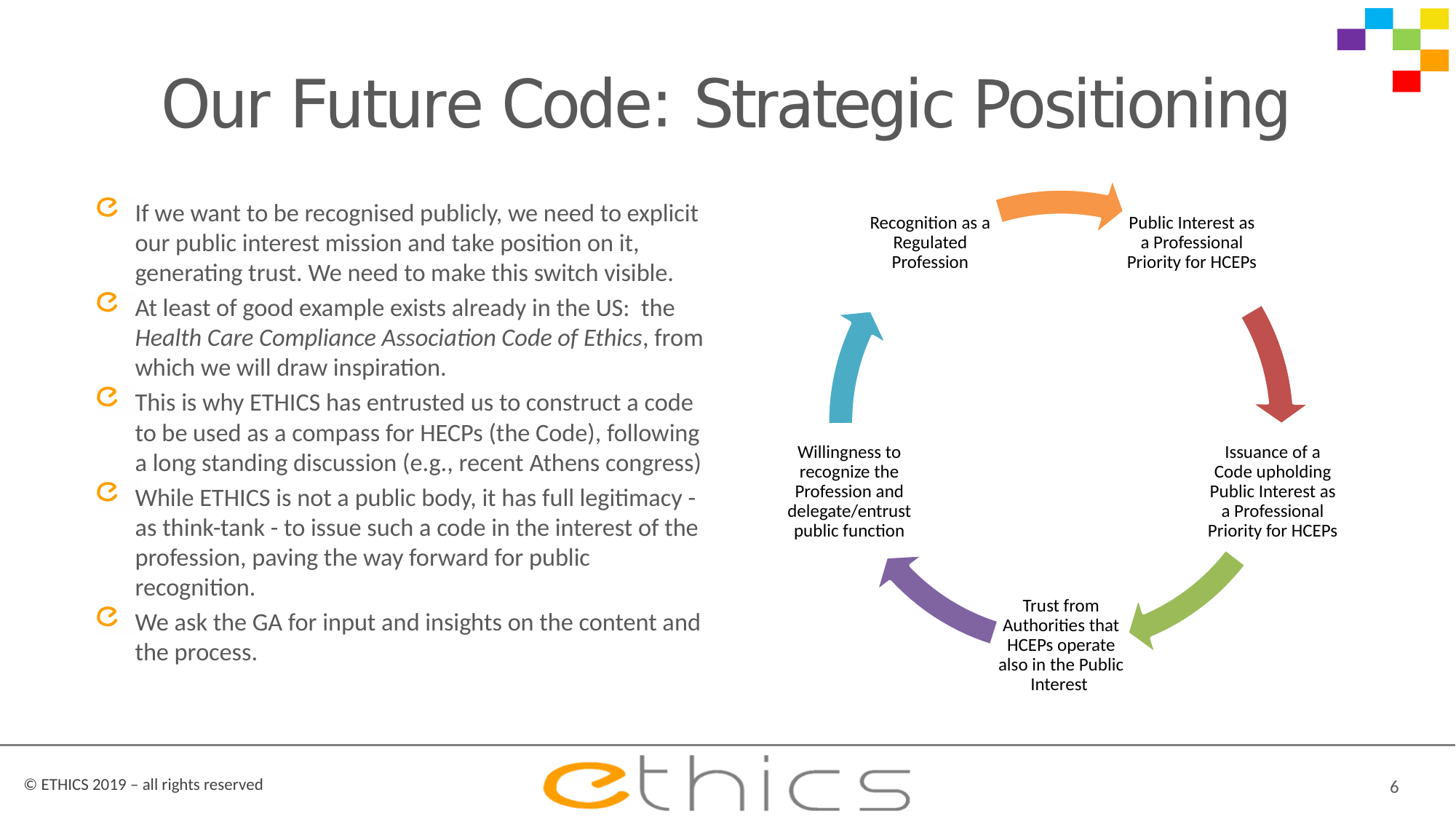

# Our Future Code: Strategic Positioning
Public Interest as a Professional Priority for HCEPs
Issuance of a Code upholding Public Interest as a Professional Priority for HCEPs
Trust from Authorities that HCEPs operate also in the Public Interest
Willingness to recognize the Profession and delegate/entrust public function
Recognition as a Regulated Profession
If we want to be recognised publicly, we need to explicit our public interest mission and take position on it, generating trust. We need to make this switch visible.
At least of good example exists already in the US:  the Health Care Compliance Association Code of Ethics, from which we will draw inspiration.
This is why ETHICS has entrusted us to construct a code to be used as a compass for HECPs (the Code), following a long standing discussion (e.g., recent Athens congress)
While ETHICS is not a public body, it has full legitimacy - as think-tank - to issue such a code in the interest of the profession, paving the way forward for public recognition.
We ask the GA for input and insights on the content and the process.